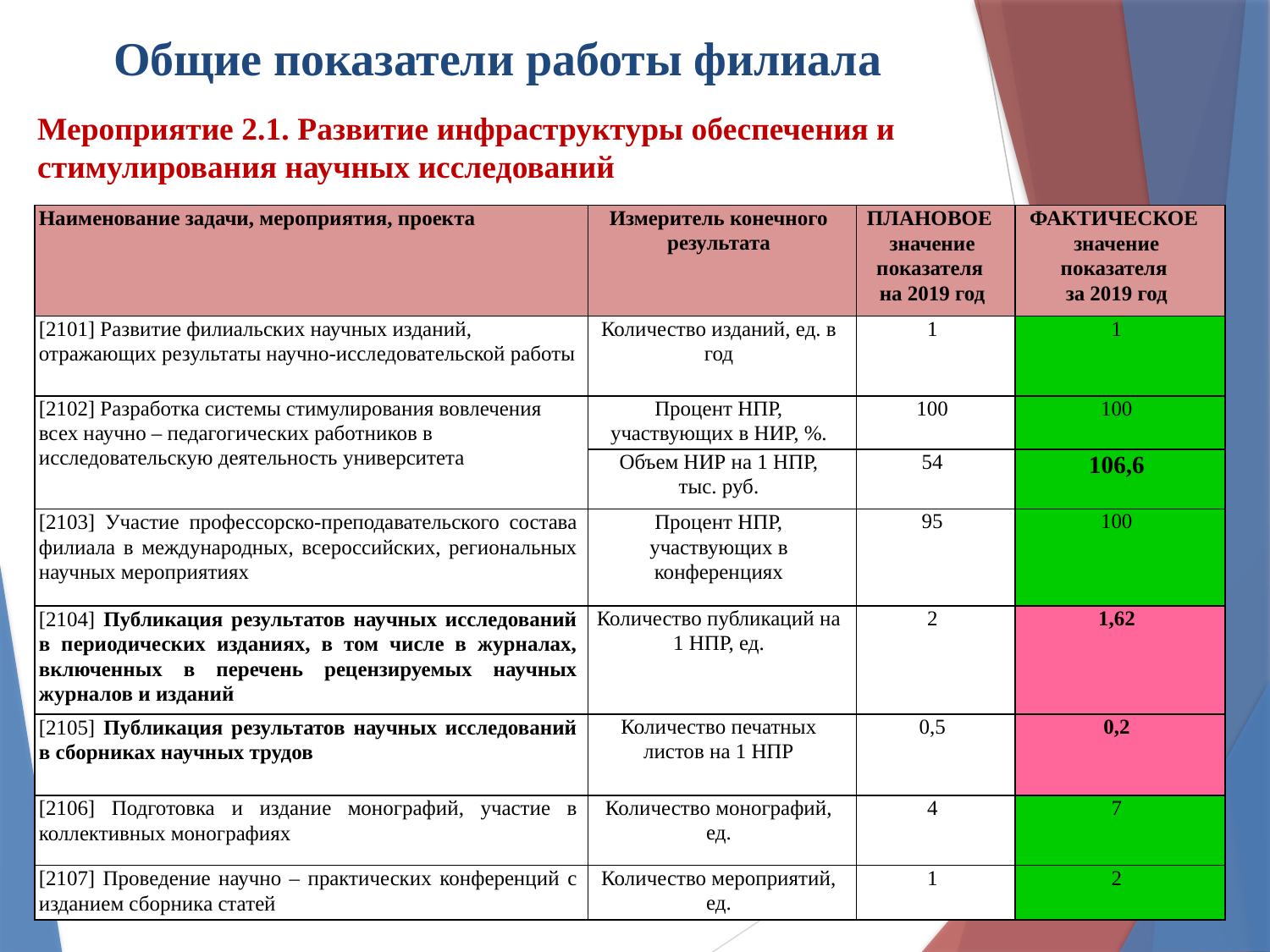

# Общие показатели работы филиала
Мероприятие 2.1. Развитие инфраструктуры обеспечения и стимулирования научных исследований
| Наименование задачи, мероприятия, проекта | Измеритель конечного результата | ПЛАНОВОЕ значение показателя на 2019 год | ФАКТИЧЕСКОЕ значение показателя за 2019 год |
| --- | --- | --- | --- |
| [2101] Развитие филиальских научных изданий, отражающих результаты научно-исследовательской работы | Количество изданий, ед. в год | 1 | 1 |
| [2102] Разработка системы стимулирования вовлечения всех научно – педагогических работников в исследовательскую деятельность университета | Процент НПР, участвующих в НИР, %. | 100 | 100 |
|  | Объем НИР на 1 НПР, тыс. руб. | 54 | 106,6 |
| [2103] Участие профессорско-преподавательского состава филиала в международных, всероссийских, региональных научных мероприятиях | Процент НПР, участвующих в конференциях | 95 | 100 |
| [2104] Публикация результатов научных исследований в периодических изданиях, в том числе в журналах, включенных в перечень рецензируемых научных журналов и изданий | Количество публикаций на 1 НПР, ед. | 2 | 1,62 |
| [2105] Публикация результатов научных исследований в сборниках научных трудов | Количество печатных листов на 1 НПР | 0,5 | 0,2 |
| [2106] Подготовка и издание монографий, участие в коллективных монографиях | Количество монографий, ед. | 4 | 7 |
| [2107] Проведение научно – практических конференций с изданием сборника статей | Количество мероприятий, ед. | 1 | 2 |